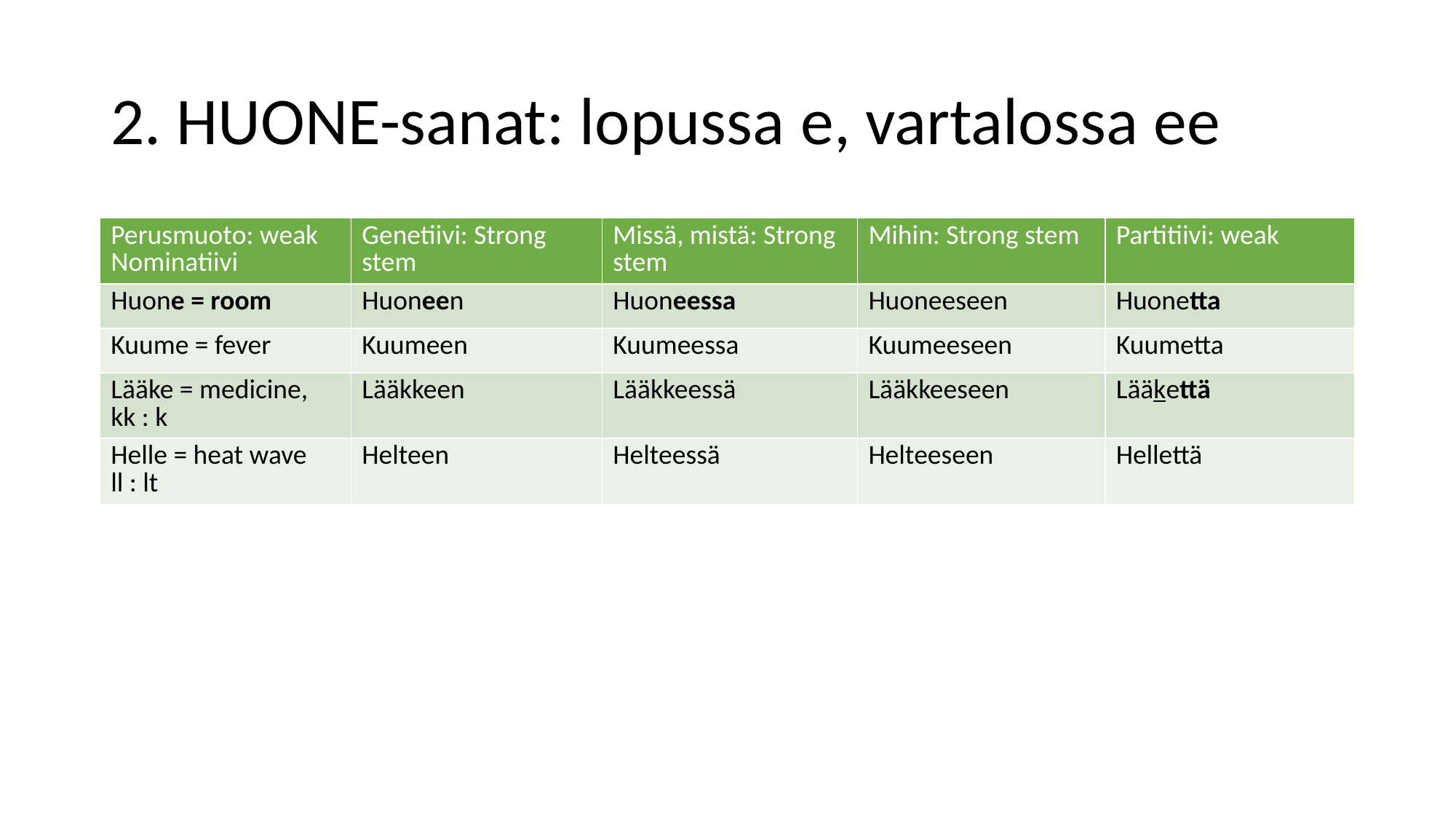

# 2. HUONE-sanat: lopussa e, vartalossa ee
| Perusmuoto: weak Nominatiivi | Genetiivi: Strong stem | Missä, mistä: Strong stem | Mihin: Strong stem | Partitiivi: weak |
| --- | --- | --- | --- | --- |
| Huone = room | Huoneen | Huoneessa | Huoneeseen | Huonetta |
| Kuume = fever | Kuumeen | Kuumeessa | Kuumeeseen | Kuumetta |
| Lääke = medicine, kk : k | Lääkkeen | Lääkkeessä | Lääkkeeseen | Lääkettä |
| Helle = heat wave ll : lt | Helteen | Helteessä | Helteeseen | Hellettä |